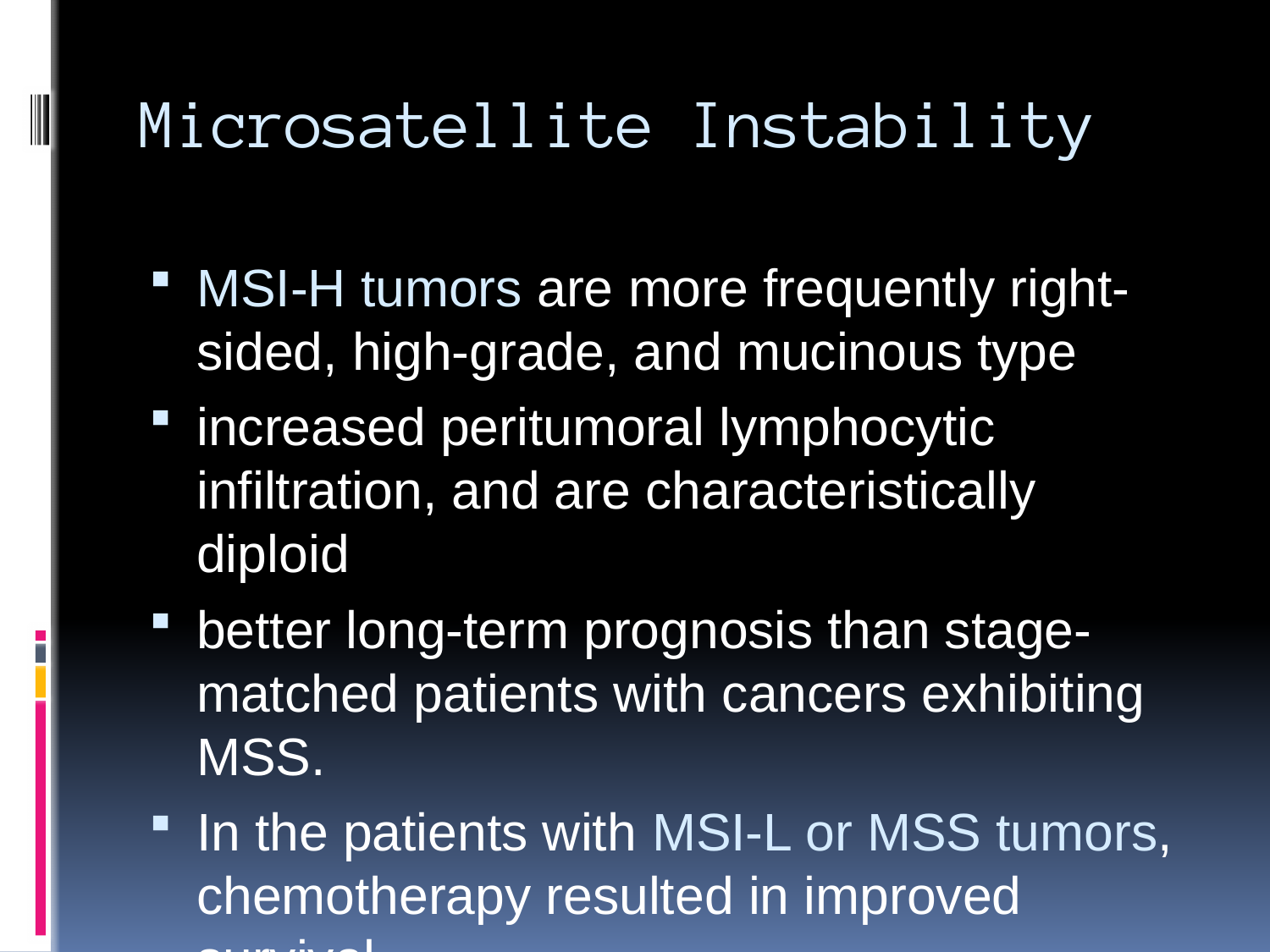

# Microsatellite Instability
MSI-H tumors are more frequently right-sided, high-grade, and mucinous type
increased peritumoral lymphocytic infiltration, and are characteristically diploid
better long-term prognosis than stage-matched patients with cancers exhibiting MSS.
In the patients with MSI-L or MSS tumors, chemotherapy resulted in improved survival